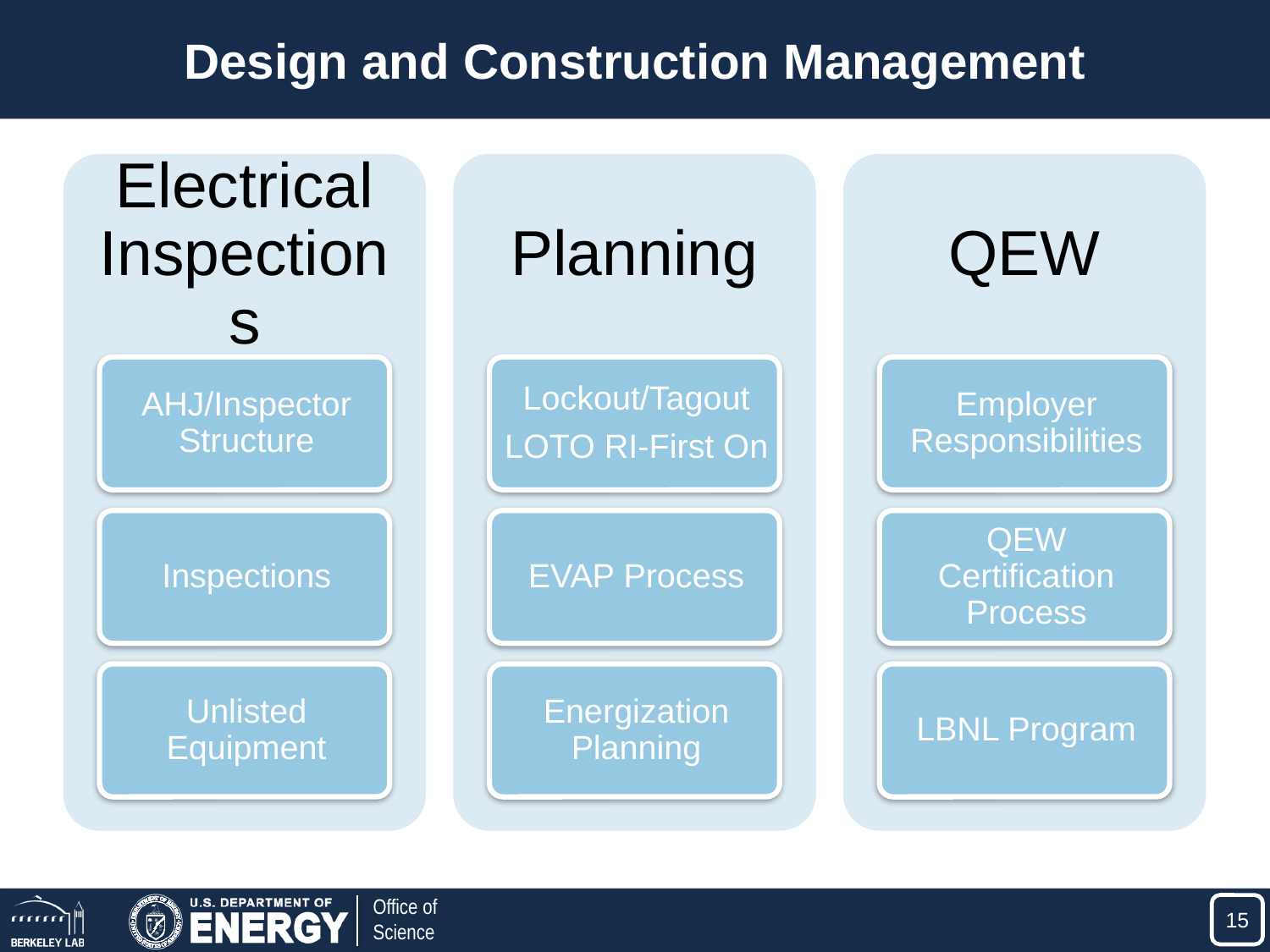

# Design and Construction Management
Electrical Inspections
AHJ/Inspector Structure
Inspections
Unlisted Equipment
Planning
Lockout/Tagout
LOTO RI-First On
EVAP Process
Energization Planning
QEW
Employer Responsibilities
QEW Certification Process
LBNL Program